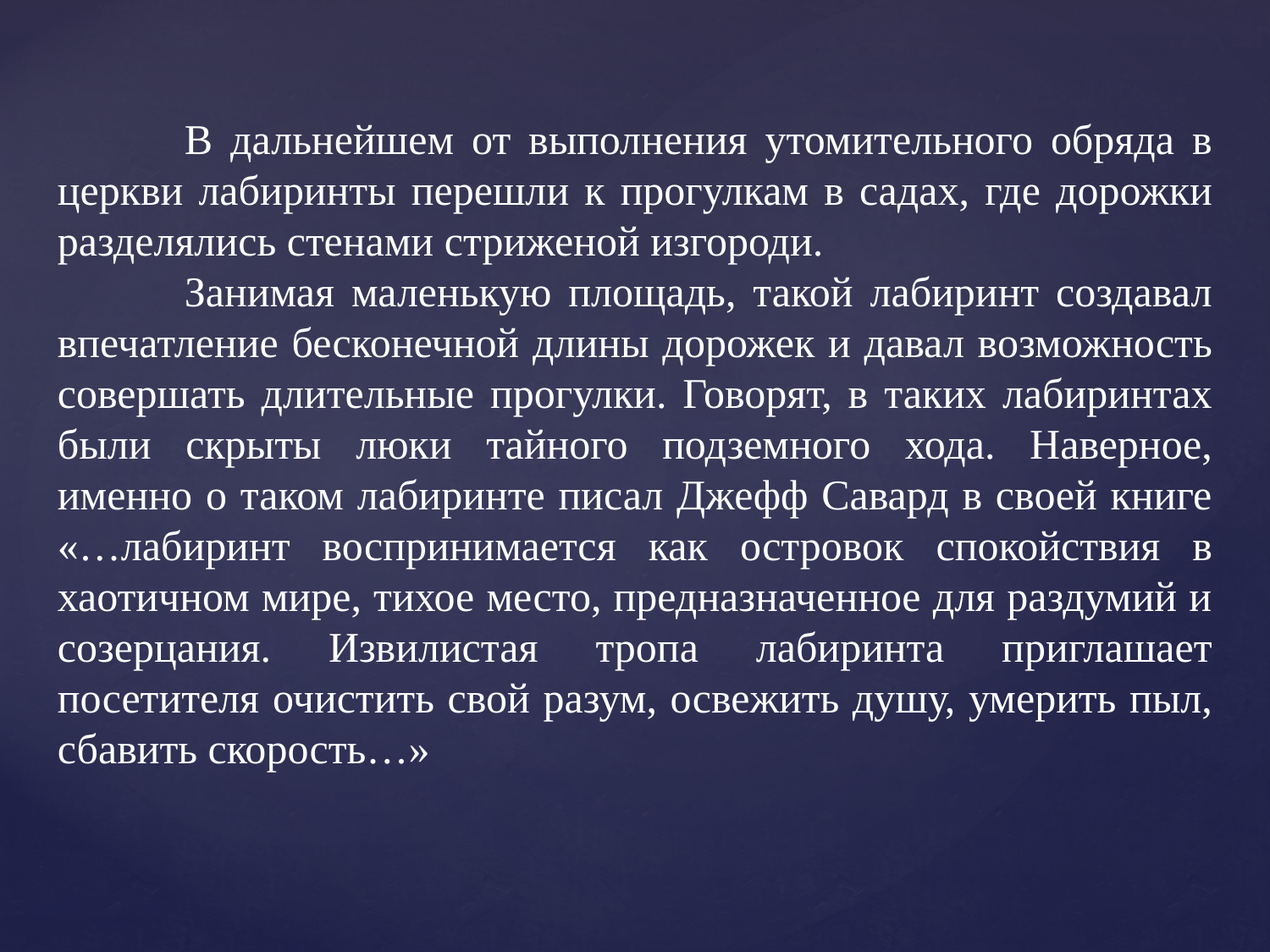

В дальнейшем от выполнения утомительного обряда в церкви лабиринты перешли к прогулкам в садах, где дорожки разделялись стенами стриженой изгороди.
	Занимая маленькую площадь, такой лабиринт создавал впечатление бесконечной длины дорожек и давал возможность совершать длительные прогулки. Говорят, в таких лабиринтах были скрыты люки тайного подземного хода. Наверное, именно о таком лабиринте писал Джефф Савард в своей книге «…лабиринт воспринимается как островок спокойствия в хаотичном мире, тихое место, предназначенное для раздумий и созерцания. Извилистая тропа лабиринта приглашает посетителя очистить свой разум, освежить душу, умерить пыл, сбавить скорость…»